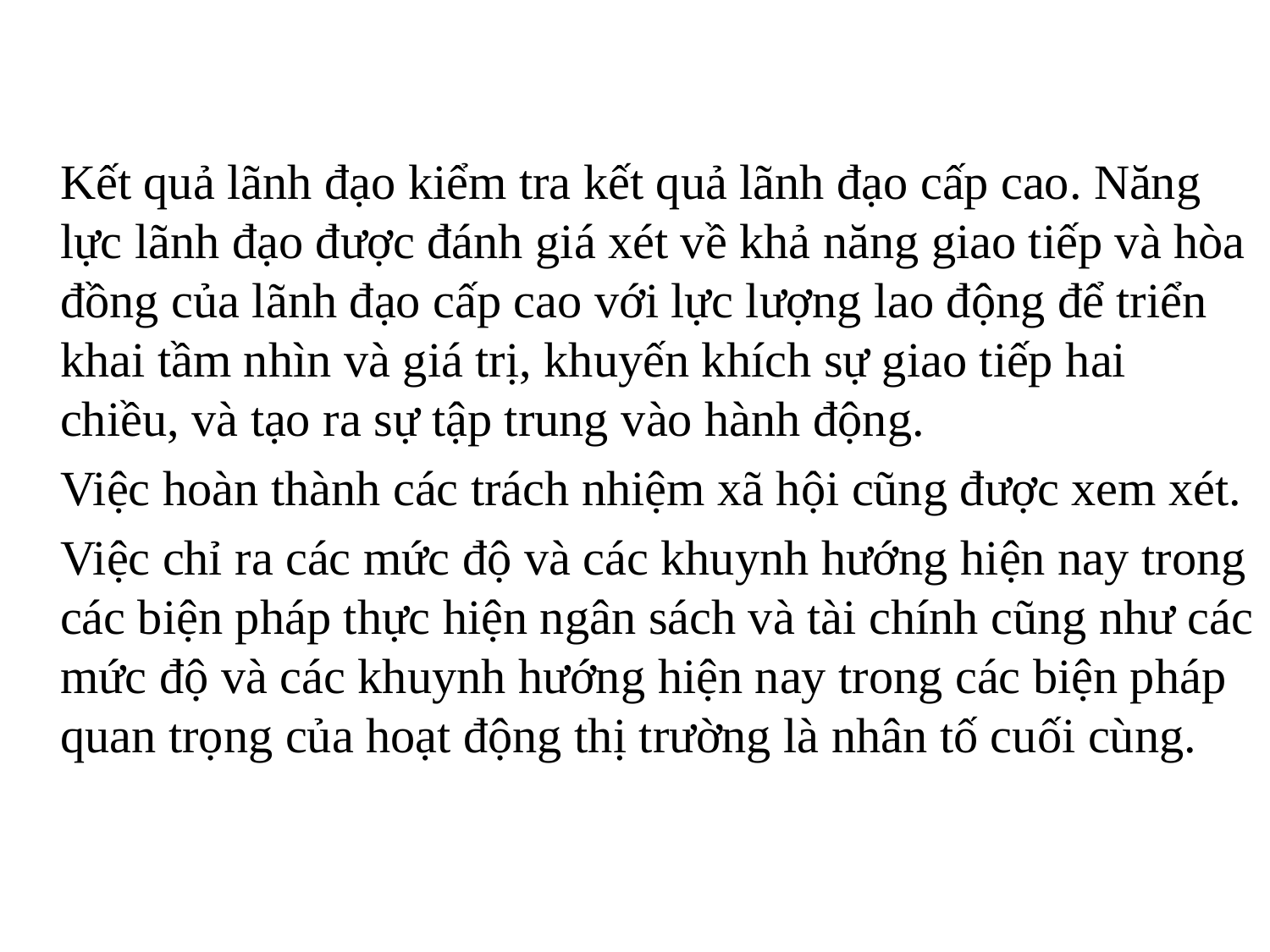

Kết quả lãnh đạo kiểm tra kết quả lãnh đạo cấp cao. Năng lực lãnh đạo được đánh giá xét về khả năng giao tiếp và hòa đồng của lãnh đạo cấp cao với lực lượng lao động để triển khai tầm nhìn và giá trị, khuyến khích sự giao tiếp hai chiều, và tạo ra sự tập trung vào hành động.
	Việc hoàn thành các trách nhiệm xã hội cũng được xem xét.
	Việc chỉ ra các mức độ và các khuynh hướng hiện nay trong các biện pháp thực hiện ngân sách và tài chính cũng như các mức độ và các khuynh hướng hiện nay trong các biện pháp quan trọng của hoạt động thị trường là nhân tố cuối cùng.